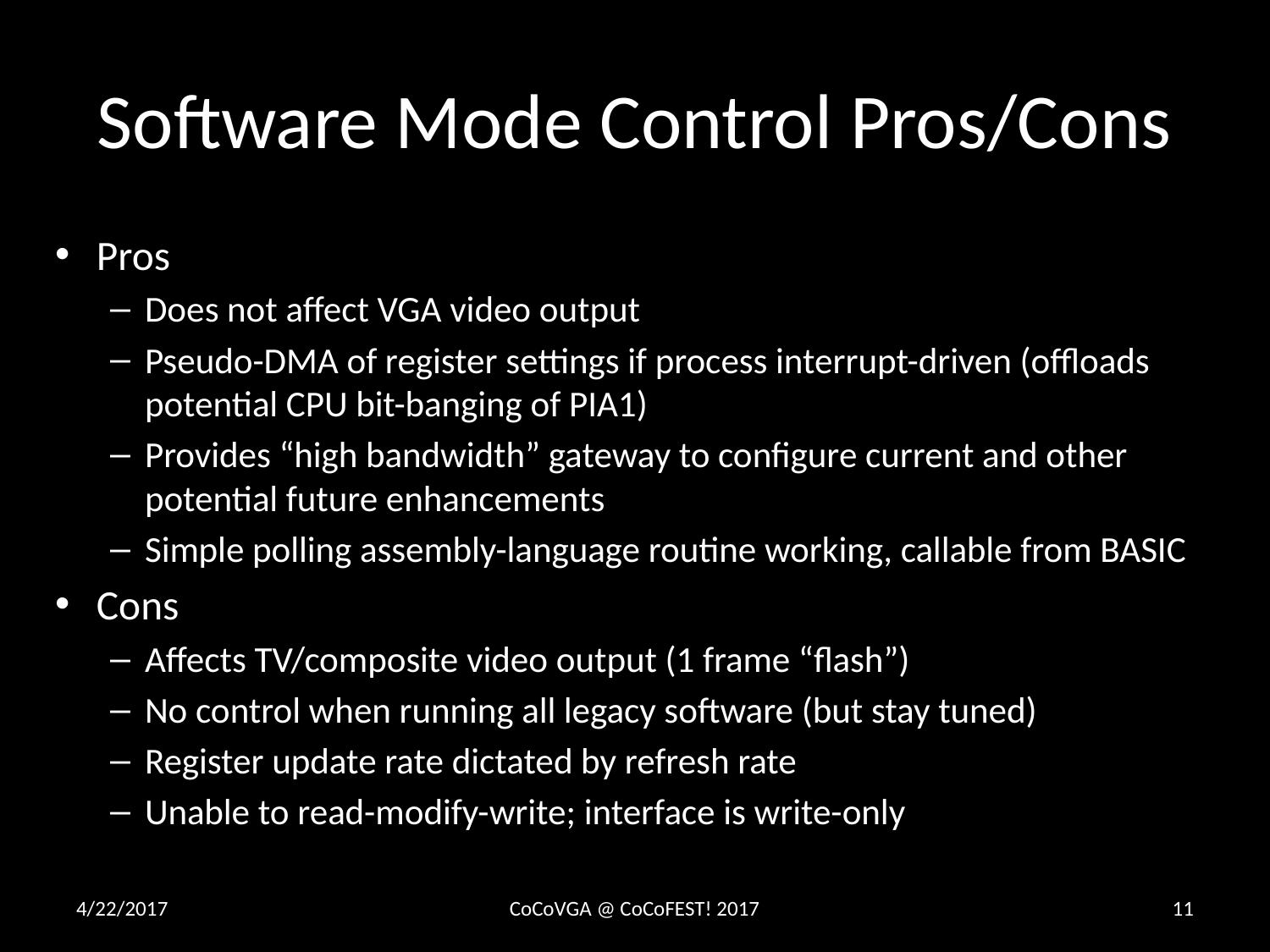

# Software Mode Control Pros/Cons
Pros
Does not affect VGA video output
Pseudo-DMA of register settings if process interrupt-driven (offloads potential CPU bit-banging of PIA1)
Provides “high bandwidth” gateway to configure current and other potential future enhancements
Simple polling assembly-language routine working, callable from BASIC
Cons
Affects TV/composite video output (1 frame “flash”)
No control when running all legacy software (but stay tuned)
Register update rate dictated by refresh rate
Unable to read-modify-write; interface is write-only
4/22/2017
CoCoVGA @ CoCoFEST! 2017
11